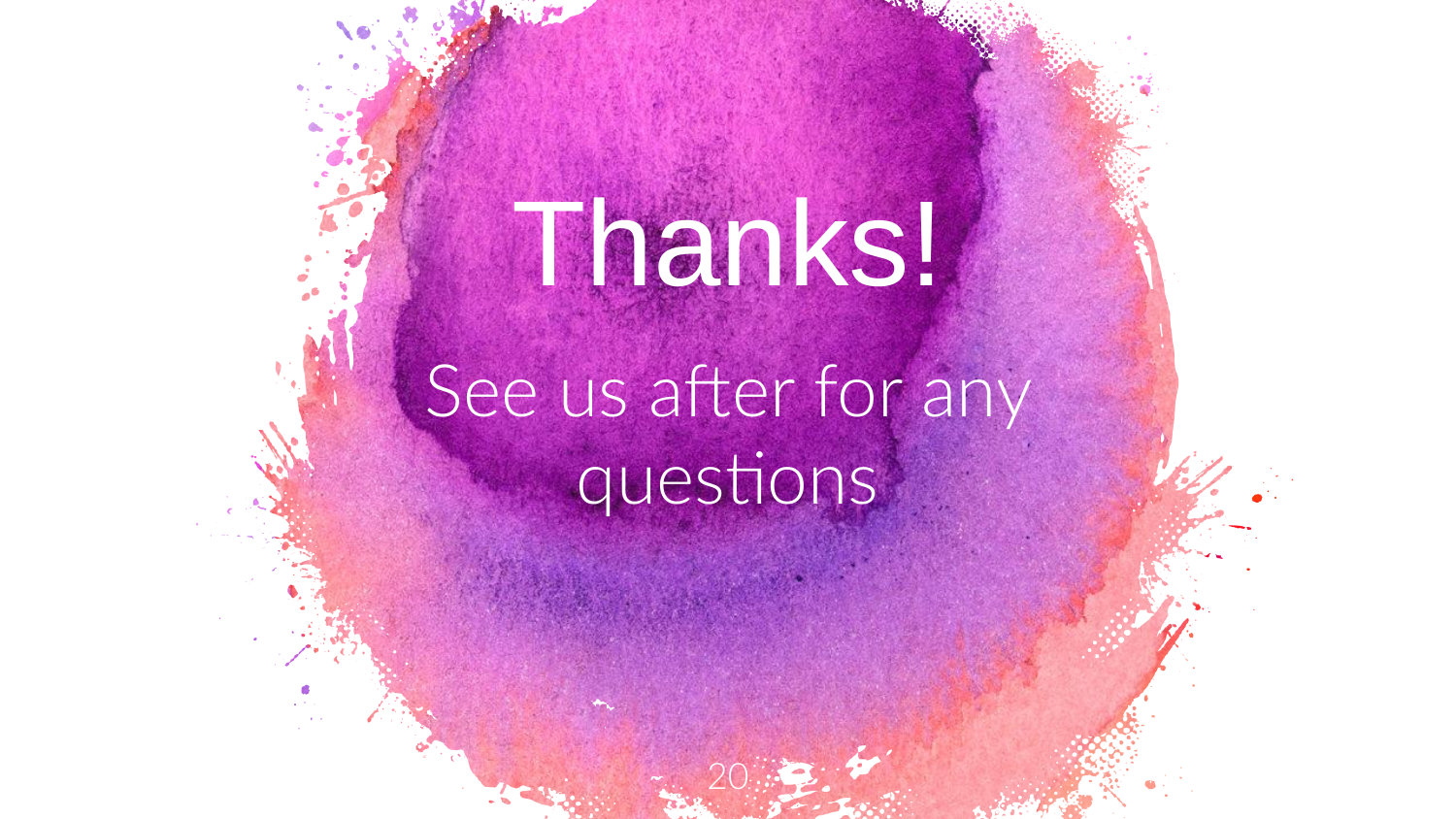

Thanks!
See us after for any questions
20